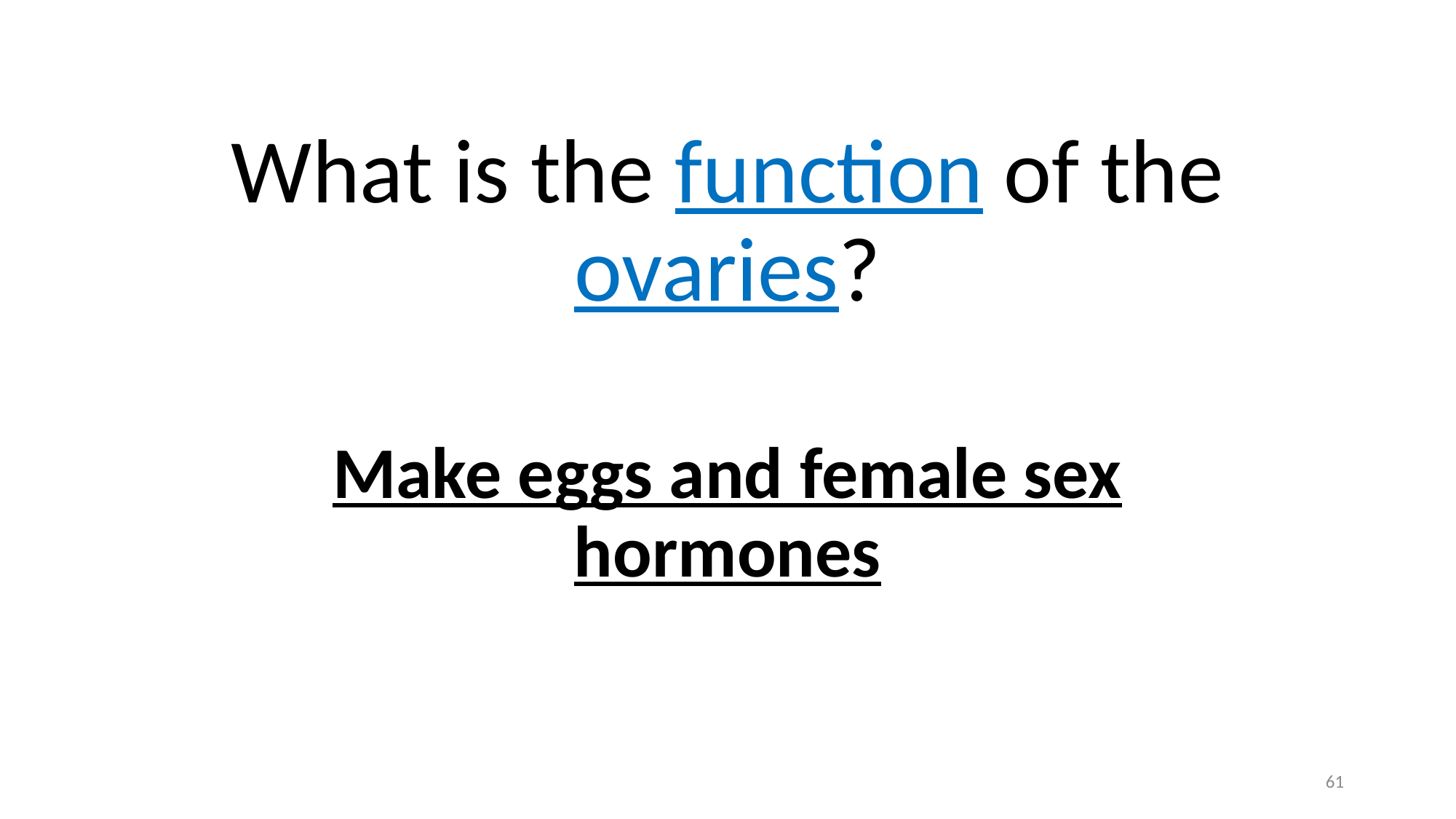

# What is the function of the ovaries?
Make eggs and female sex hormones
61